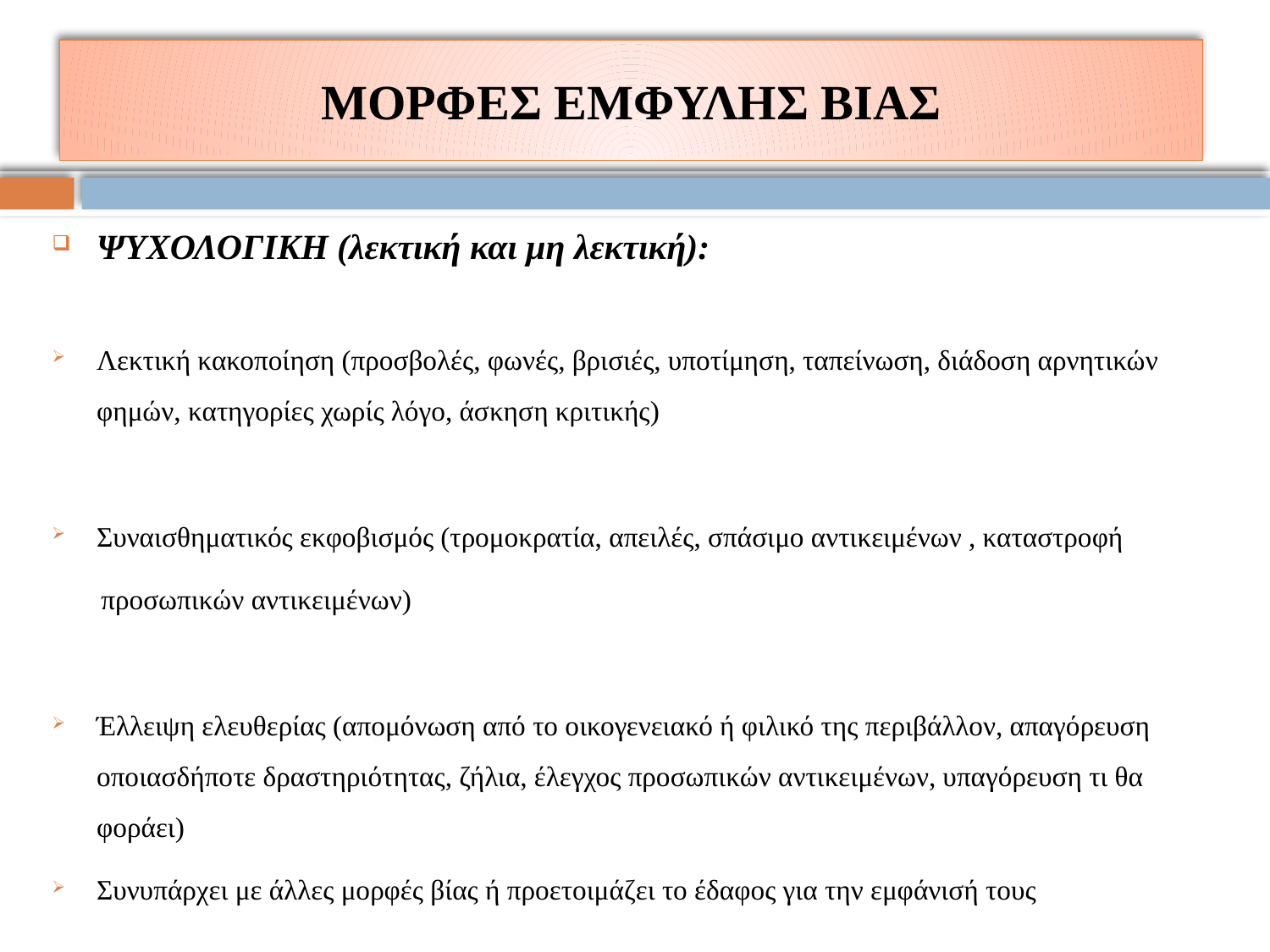

# ΜΟΡΦΕΣ ΕΜΦΥΛΗΣ ΒΙΑΣ
ΨΥΧΟΛΟΓΙΚΗ (λεκτική και μη λεκτική):

Λεκτική κακοποίηση (προσβολές, φωνές, βρισιές, υποτίμηση, ταπείνωση, διάδοση αρνητικών φημών, κατηγορίες χωρίς λόγο, άσκηση κριτικής)

Συναισθηματικός εκφοβισμός (τρομοκρατία, απειλές, σπάσιμο αντικειμένων , καταστροφή
       προσωπικών αντικειμένων)

Έλλειψη ελευθερίας (απομόνωση από το οικογενειακό ή φιλικό της περιβάλλον, απαγόρευση οποιασδήποτε δραστηριότητας, ζήλια, έλεγχος προσωπικών αντικειμένων, υπαγόρευση τι θα φοράει)
Συνυπάρχει με άλλες μορφές βίας ή προετοιμάζει το έδαφος για την εμφάνισή τους